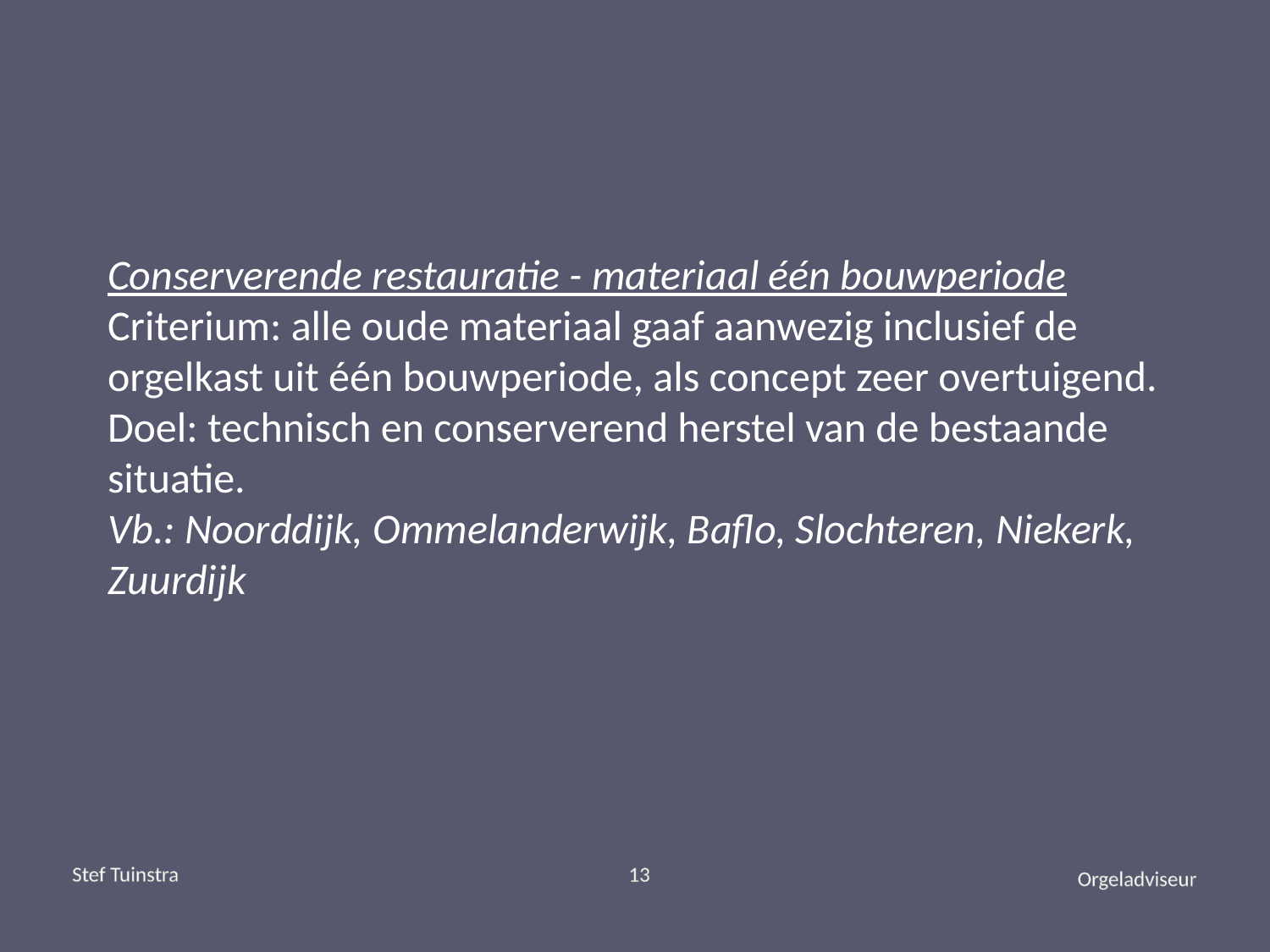

# Conserverende restauratie - materiaal één bouwperiode Criterium: alle oude materiaal gaaf aanwezig inclusief de orgelkast uit één bouwperiode, als concept zeer overtuigend. Doel: technisch en conserverend herstel van de bestaande situatie. Vb.: Noorddijk, Ommelanderwijk, Baflo, Slochteren, Niekerk, Zuurdijk
Stef Tuinstra
13

Orgeladviseur